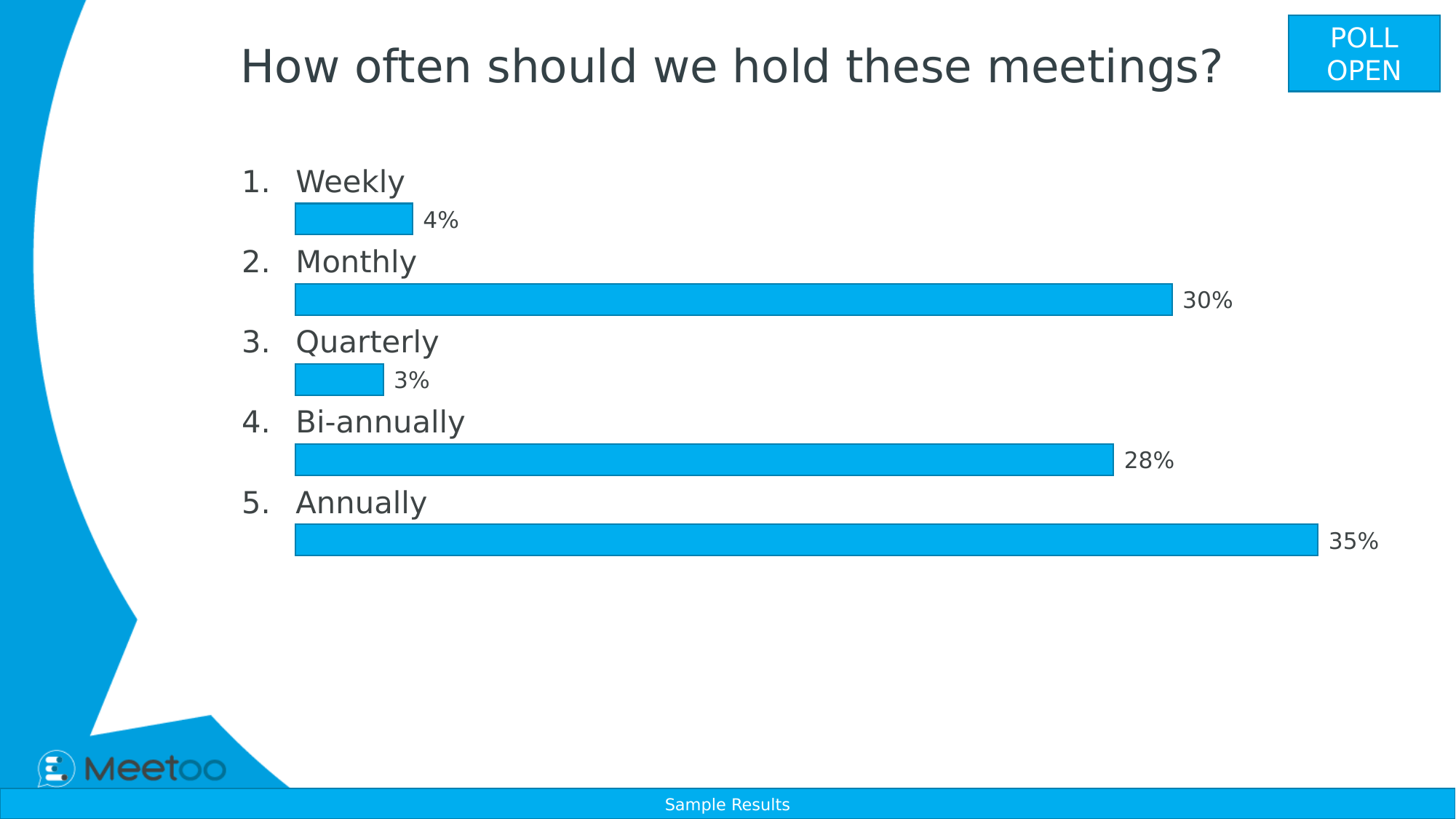

POLL OPEN
# How often should we hold these meetings?

1.
Weekly

4%
2.
Monthly

30%
3.
Quarterly

3%
4.
Bi-annually

28%
5.
Annually

35%
Sample Results
Vote Trigger